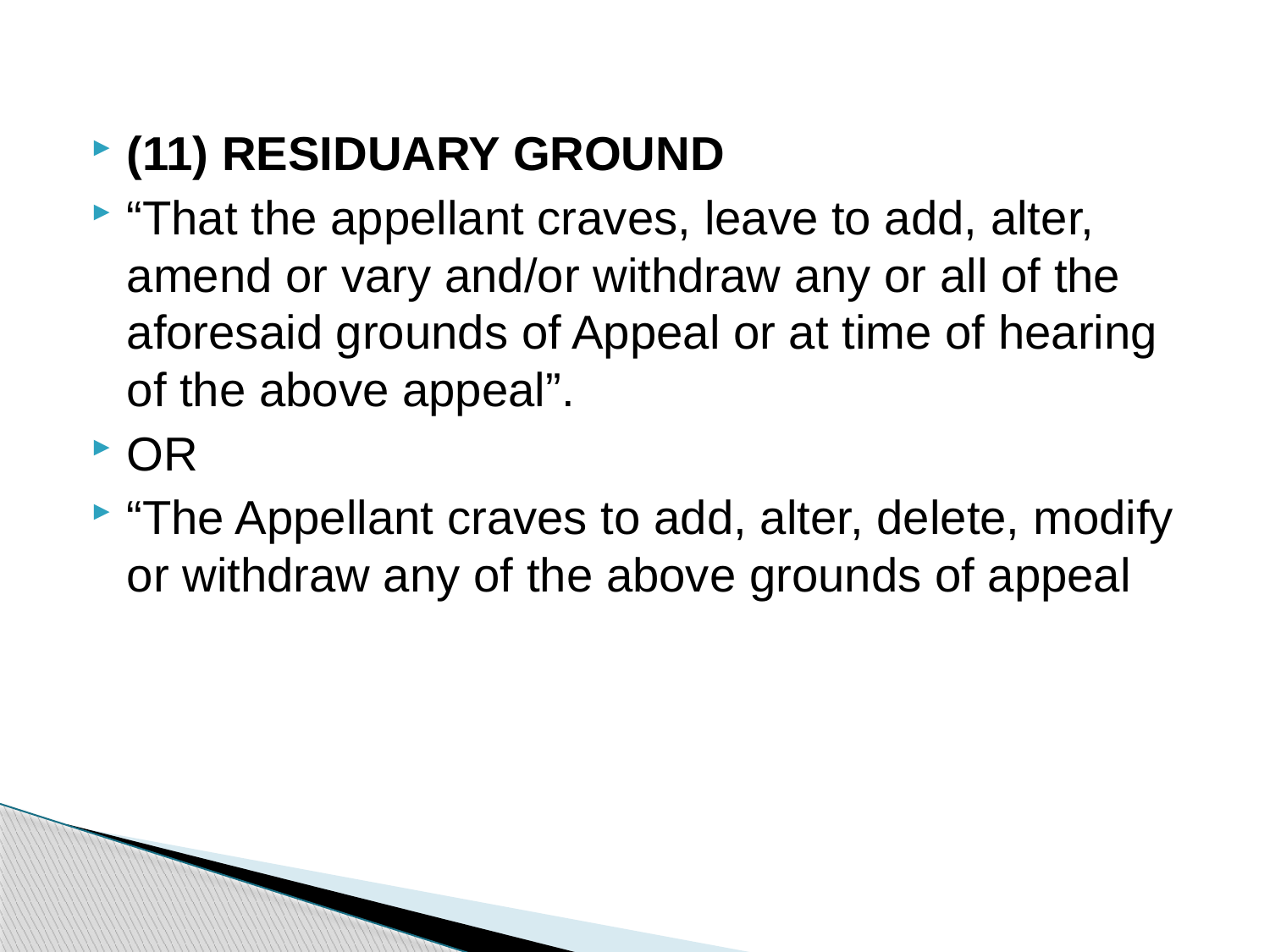

(11) RESIDUARY GROUND
“That the appellant craves, leave to add, alter, amend or vary and/or withdraw any or all of the aforesaid grounds of Appeal or at time of hearing of the above appeal”.
OR
“The Appellant craves to add, alter, delete, modify or withdraw any of the above grounds of appeal